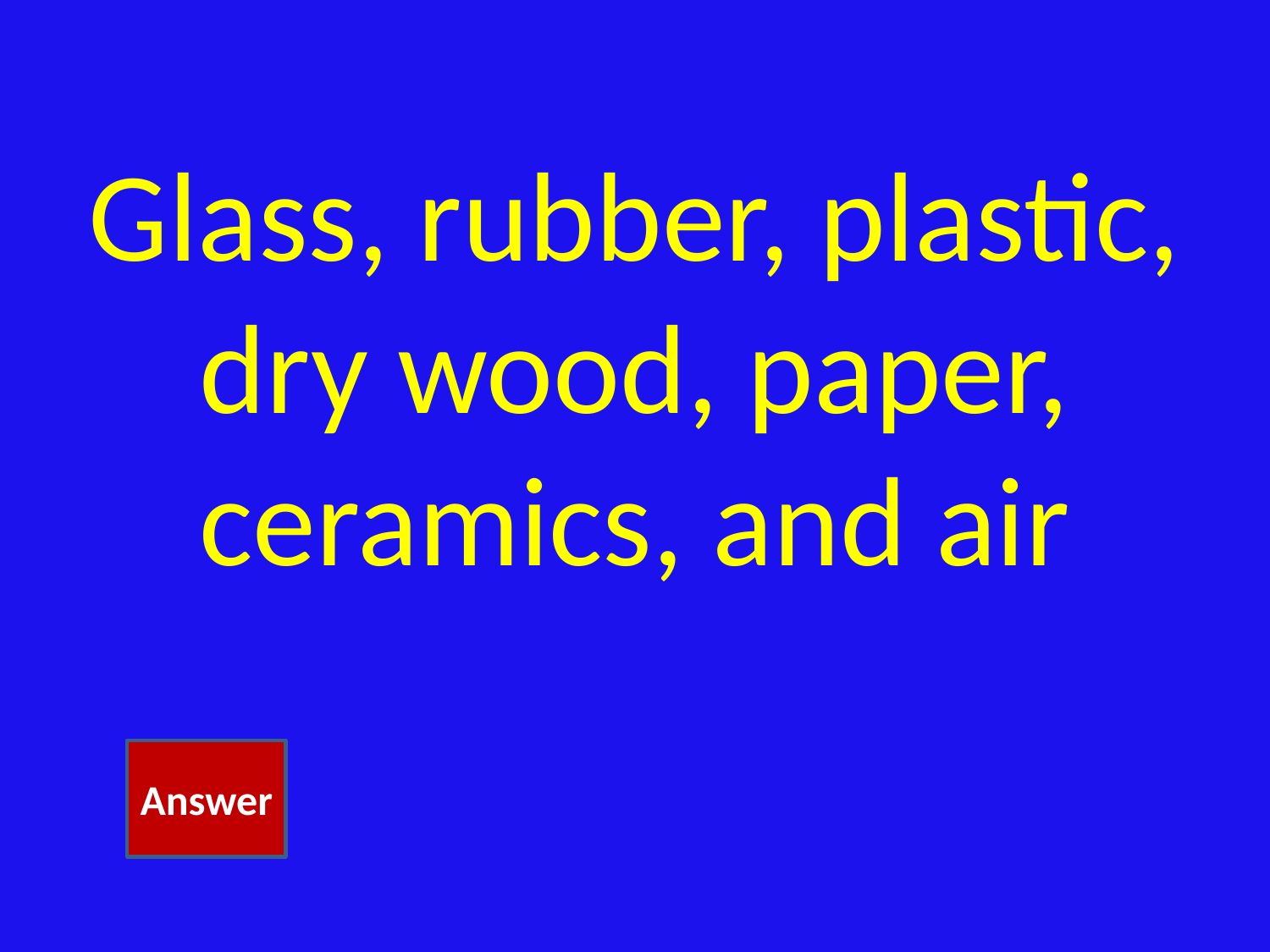

# Glass, rubber, plastic, dry wood, paper, ceramics, and air